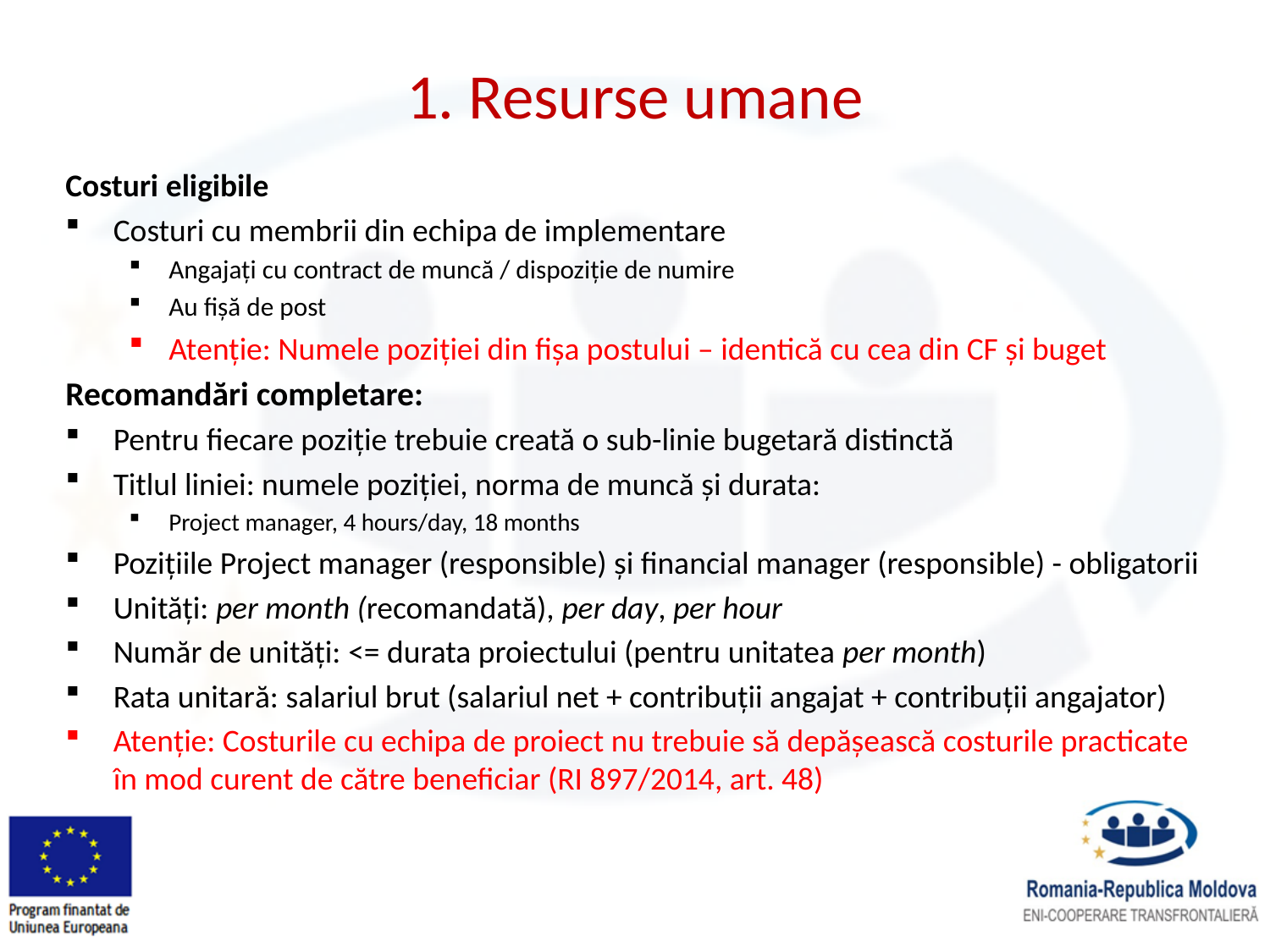

# 1. Resurse umane
Costuri eligibile
Costuri cu membrii din echipa de implementare
Angajați cu contract de muncă / dispoziție de numire
Au fișă de post
Atenție: Numele poziției din fișa postului – identică cu cea din CF și buget
Recomandări completare:
Pentru fiecare poziție trebuie creată o sub-linie bugetară distinctă
Titlul liniei: numele poziției, norma de muncă și durata:
Project manager, 4 hours/day, 18 months
Pozițiile Project manager (responsible) și financial manager (responsible) - obligatorii
Unități: per month (recomandată), per day, per hour
Număr de unități: <= durata proiectului (pentru unitatea per month)
Rata unitară: salariul brut (salariul net + contribuții angajat + contribuții angajator)
Atenție: Costurile cu echipa de proiect nu trebuie să depășească costurile practicate în mod curent de către beneficiar (RI 897/2014, art. 48)